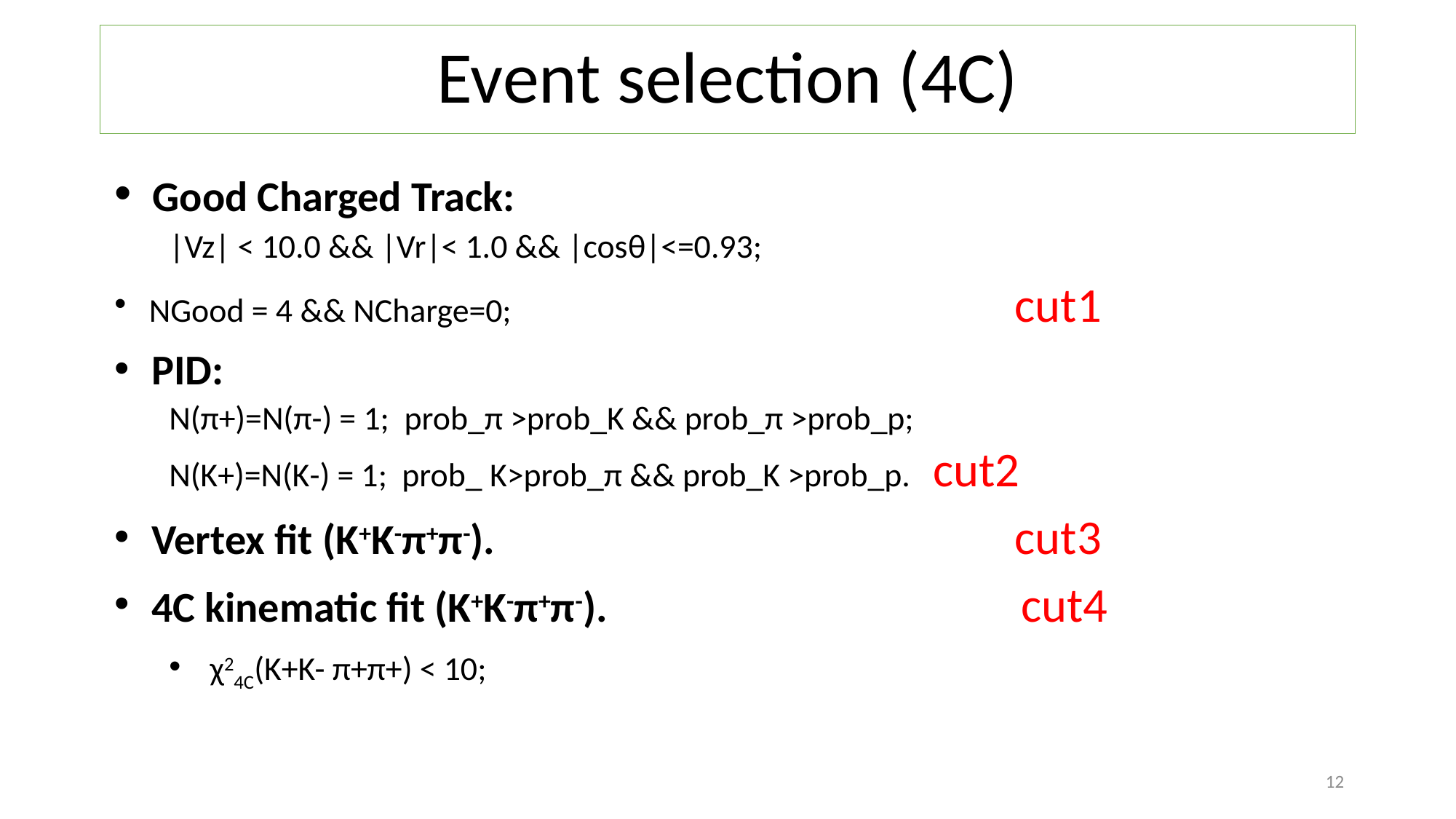

# Event selection (4C)
 Good Charged Track:
|Vz| < 10.0 && |Vr|< 1.0 && |cosθ|<=0.93;
 NGood = 4 && NCharge=0;					cut1
 PID:
N(π+)=N(π-) = 1;  prob_π >prob_K && prob_π >prob_p;
N(K+)=N(K-) = 1;  prob_ K>prob_π && prob_K >prob_p.	cut2
 Vertex fit (K+K-π+π-). 					cut3
 4C kinematic fit (K+K-π+π-).				 cut4
χ24C(K+K- π+π+) < 10;
12